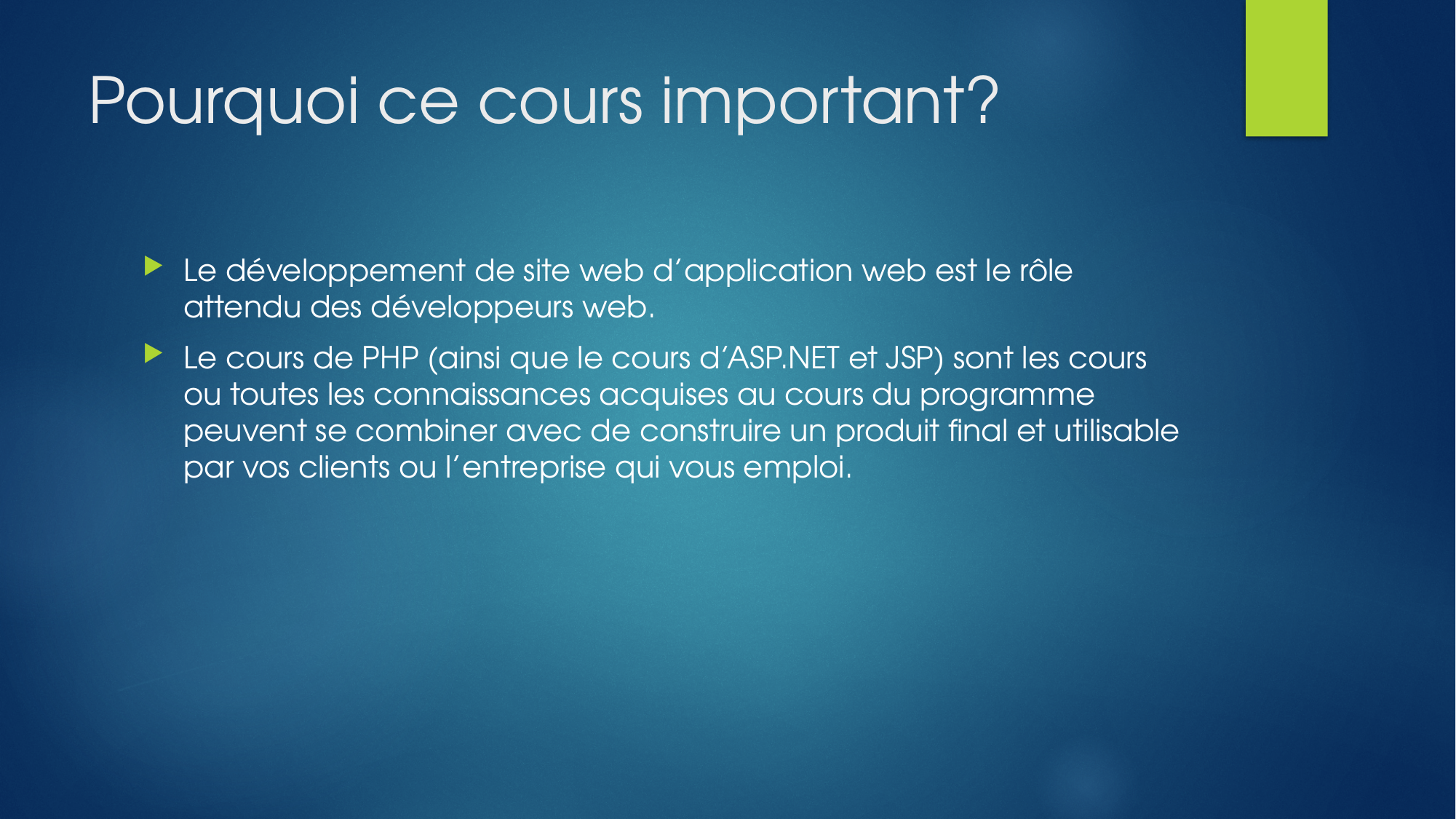

# Pourquoi ce cours important?
Le développement de site web d’application web est le rôle attendu des développeurs web.
Le cours de PHP (ainsi que le cours d’ASP.NET et JSP) sont les cours ou toutes les connaissances acquises au cours du programme peuvent se combiner avec de construire un produit final et utilisable par vos clients ou l’entreprise qui vous emploi.